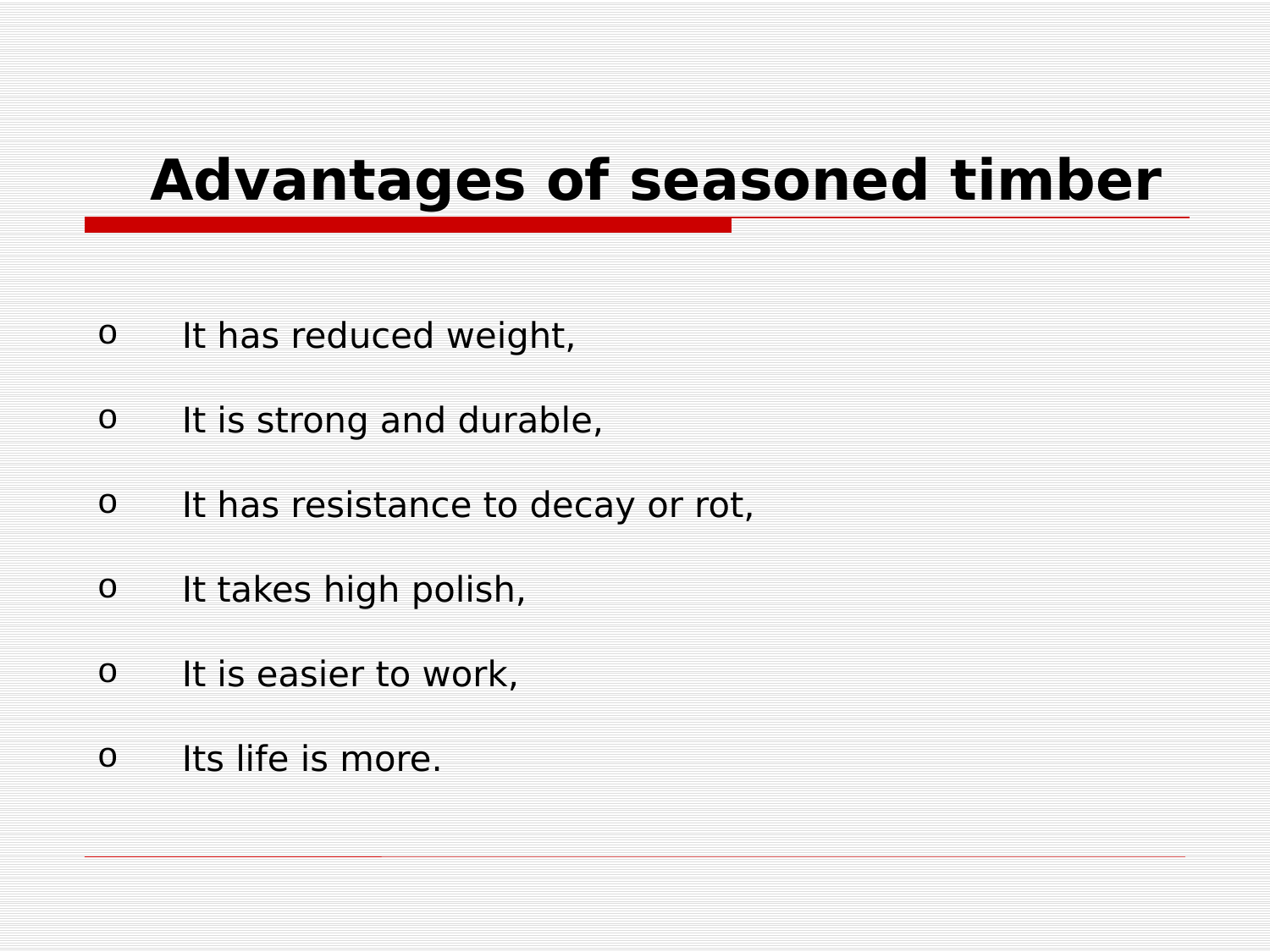

Advantages of seasoned timber

It has reduced weight,

It is strong and durable,

It has resistance to decay or rot,

It takes high polish,

It is easier to work,

Its life is more.